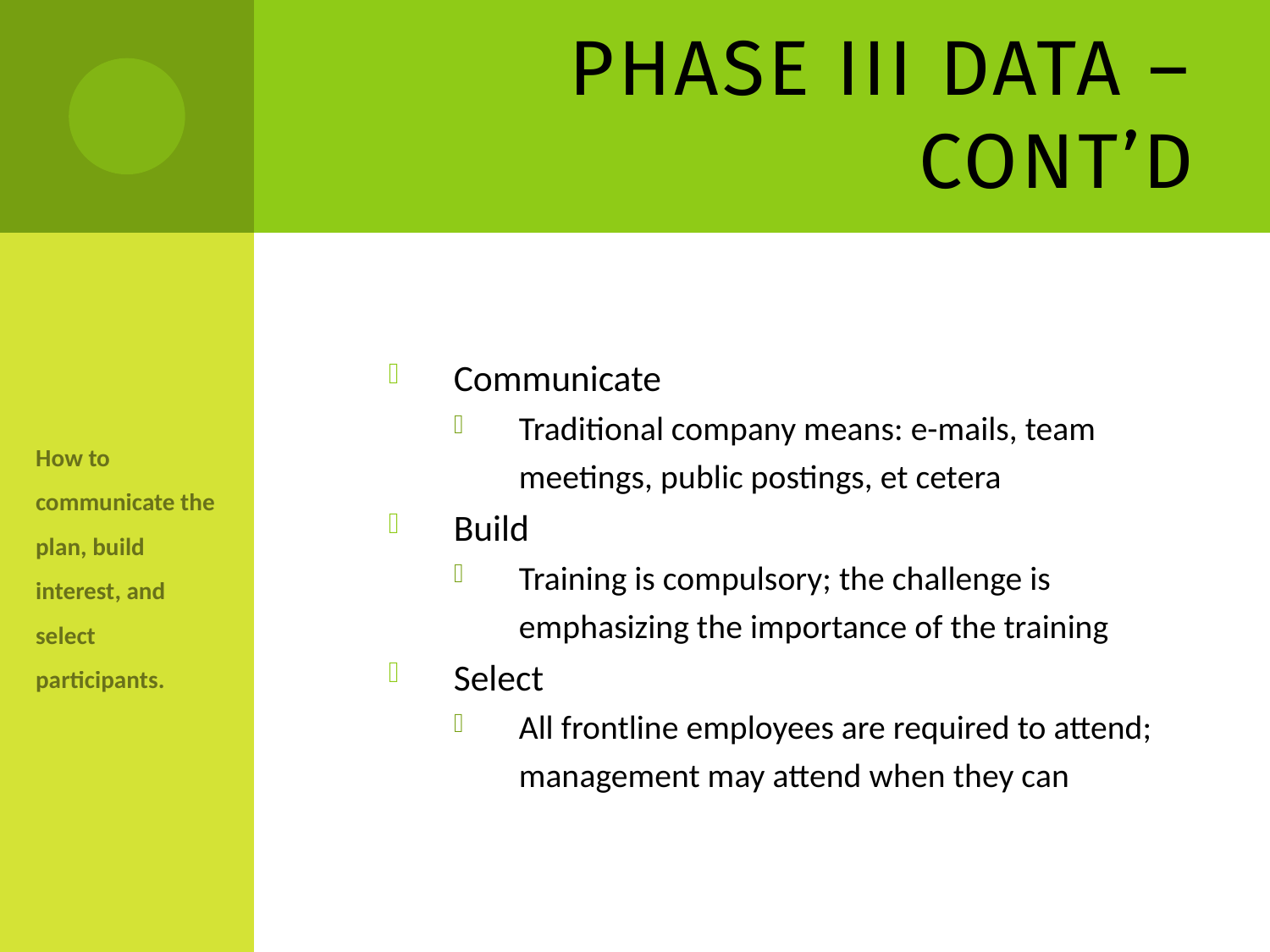

# Phase III Data – Cont’d
Communicate
Traditional company means: e-mails, team meetings, public postings, et cetera
Build
Training is compulsory; the challenge is emphasizing the importance of the training
Select
All frontline employees are required to attend; management may attend when they can
How to communicate the plan, build interest, and select participants.